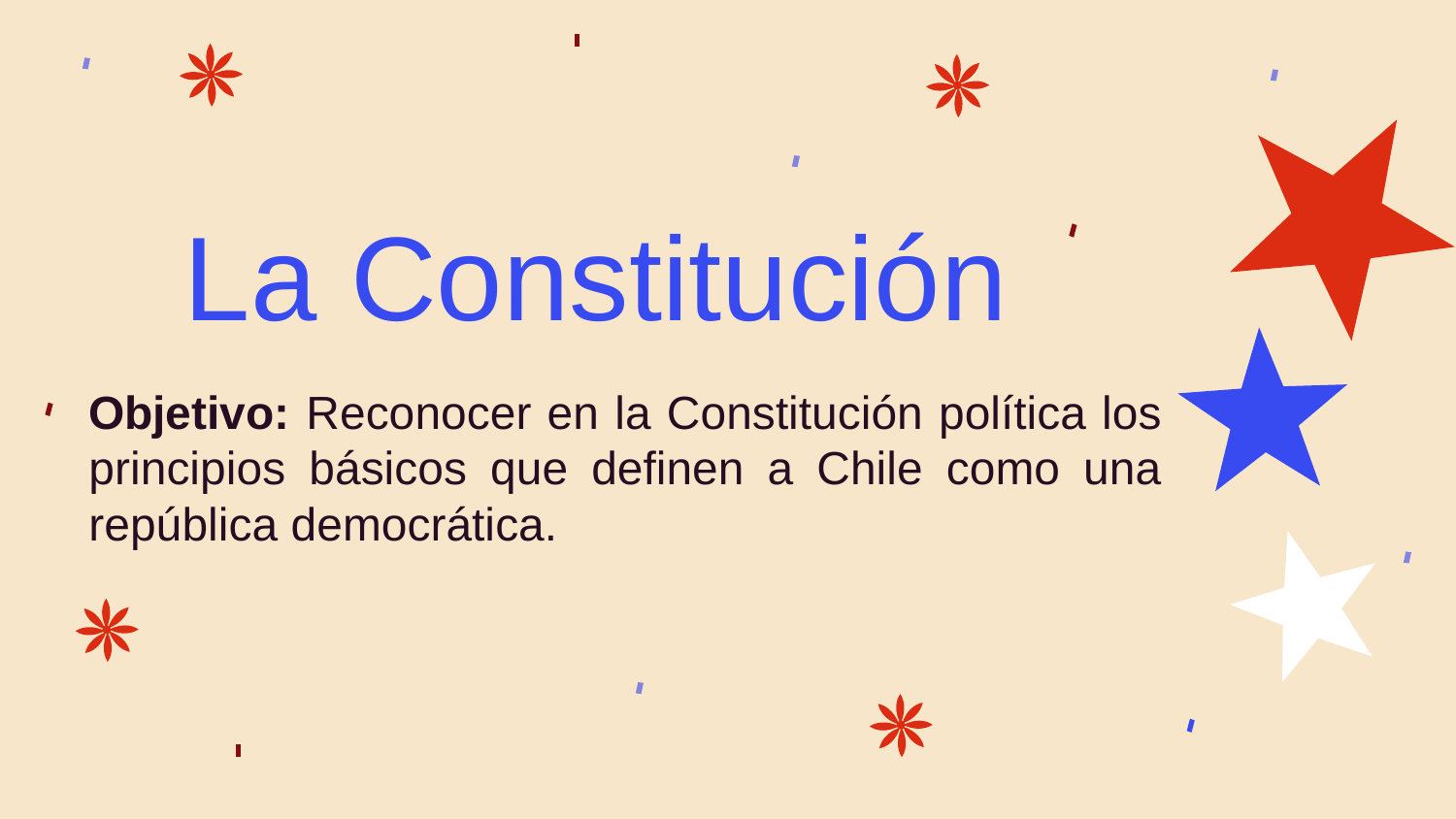

# La Constitución

Objetivo: Reconocer en la Constitución política los principios básicos que definen a Chile como una república democrática.